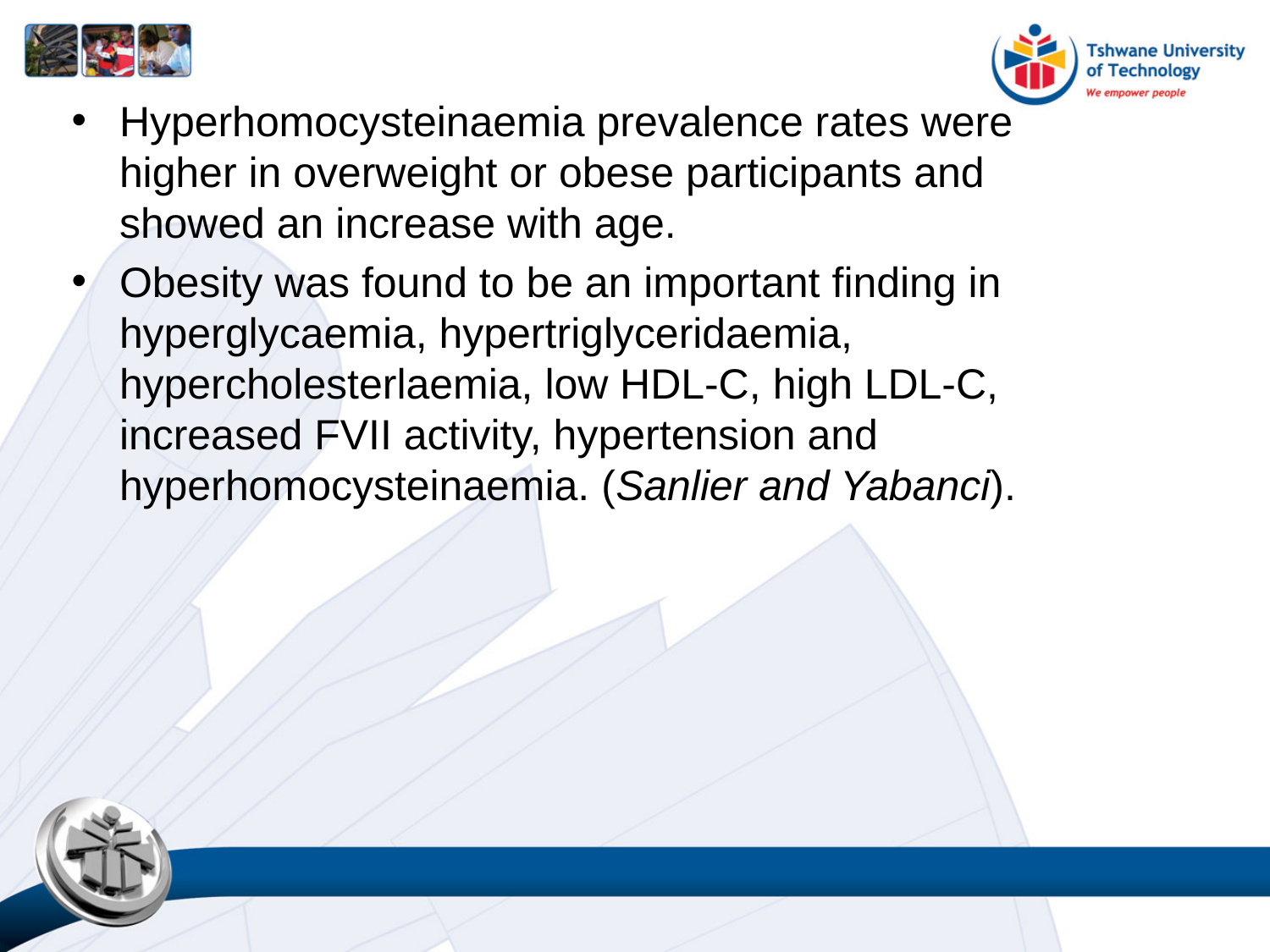

Hyperhomocysteinaemia prevalence rates were higher in overweight or obese participants and showed an increase with age.
Obesity was found to be an important finding in hyperglycaemia, hypertriglyceridaemia, hypercholesterlaemia, low HDL-C, high LDL-C, increased FVII activity, hypertension and hyperhomocysteinaemia. (Sanlier and Yabanci).